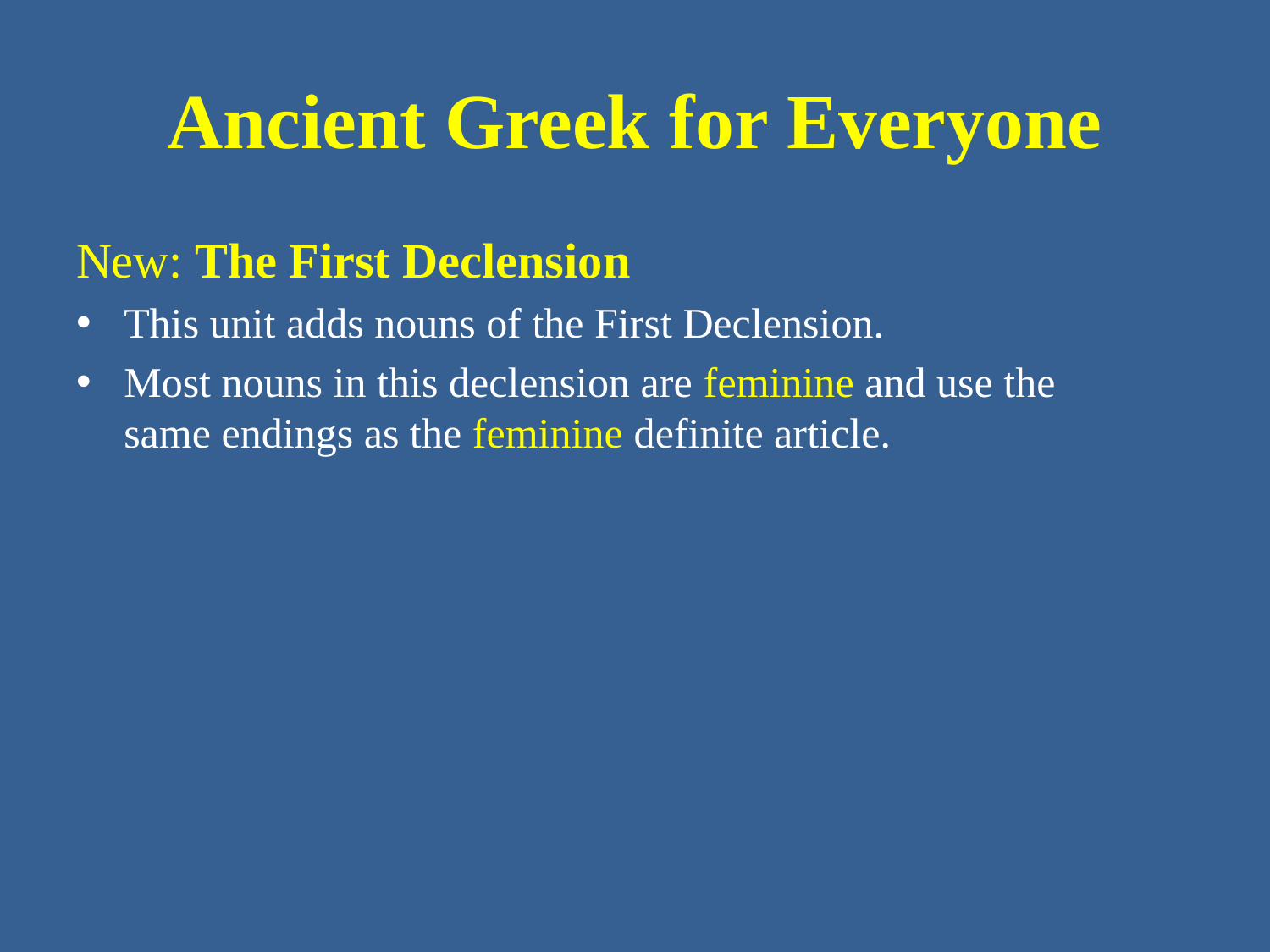

# Ancient Greek for Everyone
New: The First Declension
This unit adds nouns of the First Declension.
Most nouns in this declension are feminine and use the same endings as the feminine definite article.